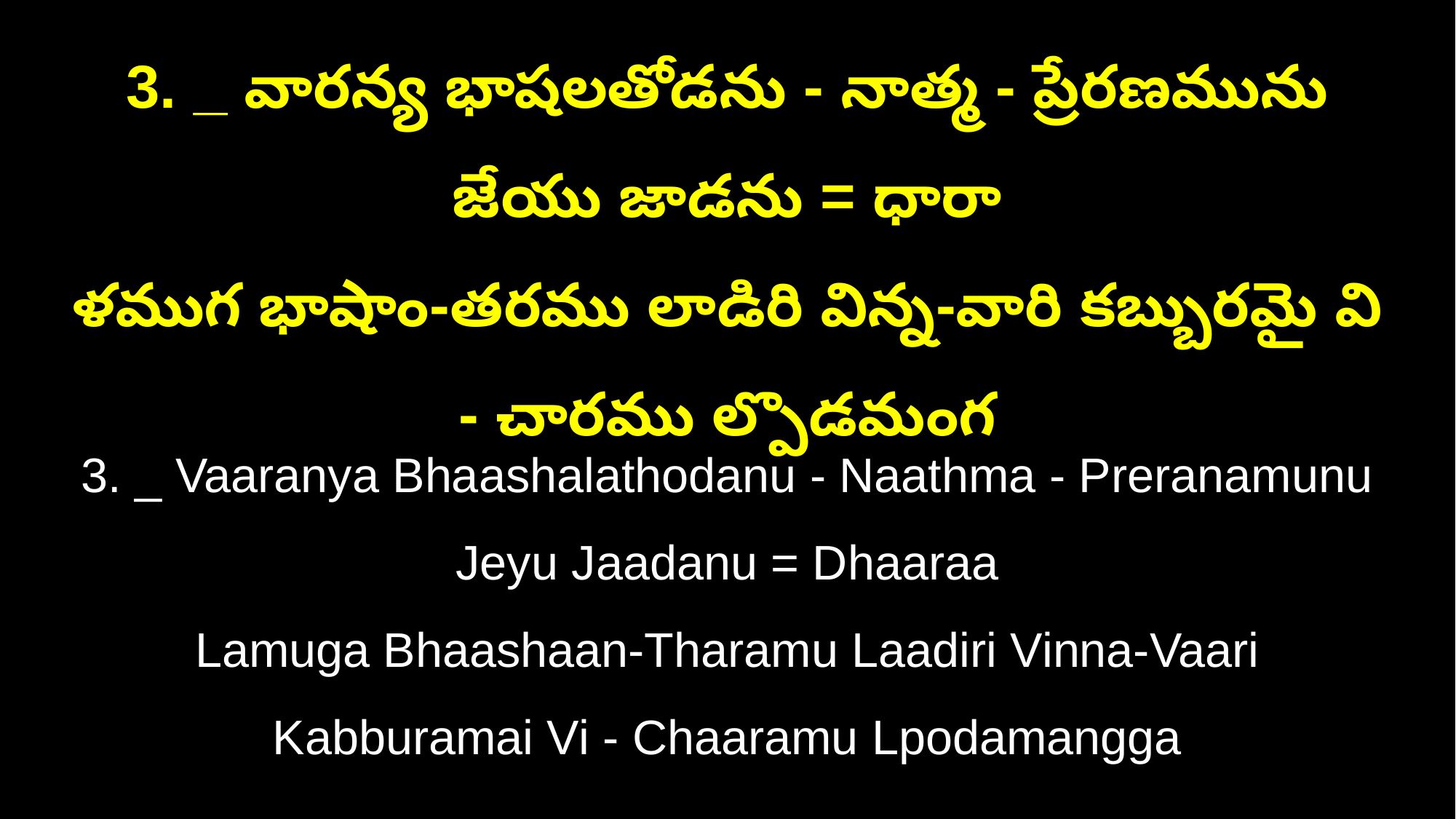

3. _ వారన్య భాషలతోడను - నాత్మ - ప్రేరణమును జేయు జాడను = ధారా
ళముగ భాషాం-తరము లాడిరి విన్న-వారి కబ్బురమై వి - చారము ల్పొడమంగ
3. _ Vaaranya Bhaashalathodanu - Naathma - Preranamunu Jeyu Jaadanu = Dhaaraa
Lamuga Bhaashaan-Tharamu Laadiri Vinna-Vaari Kabburamai Vi - Chaaramu Lpodamangga